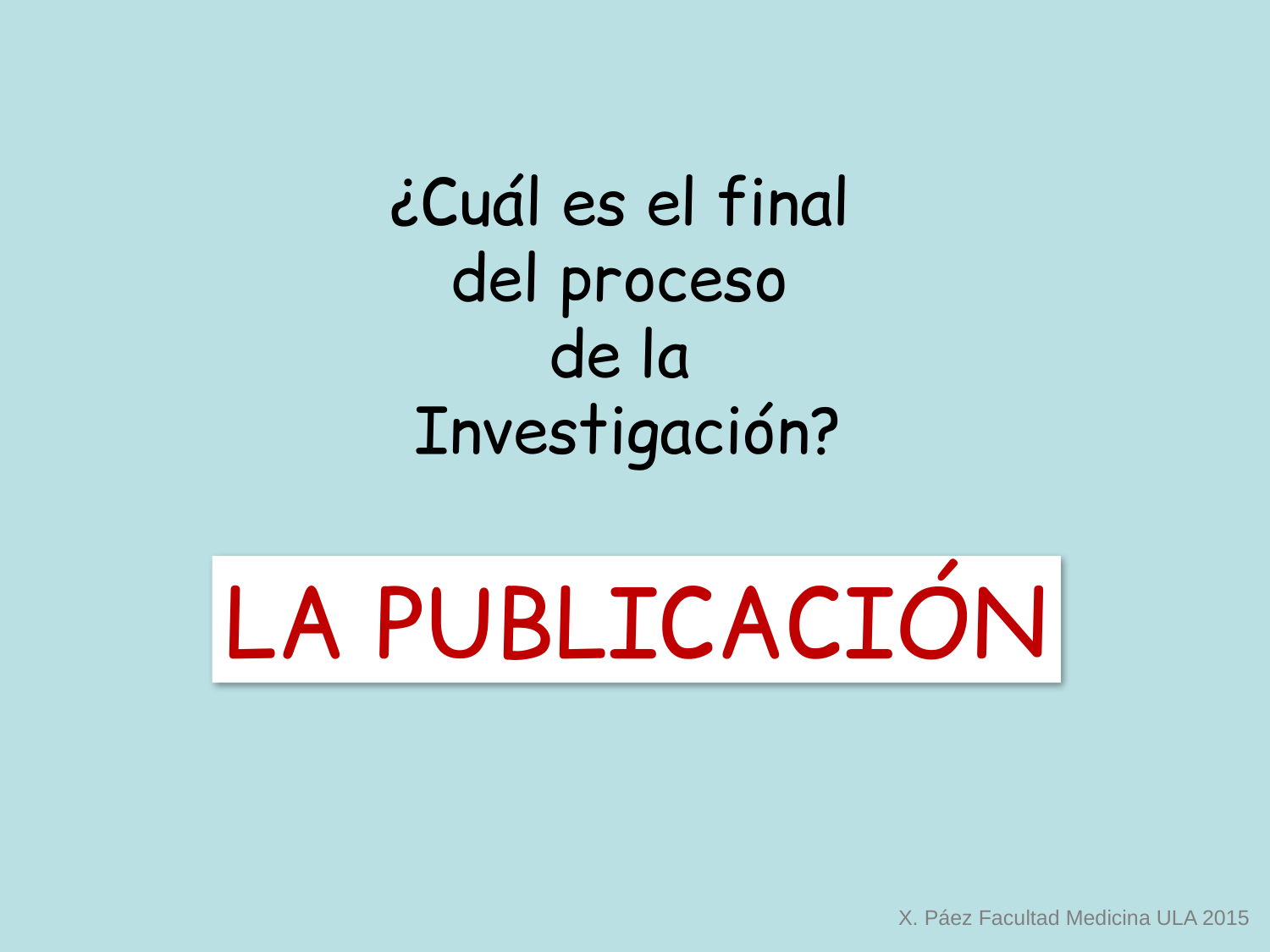

¿Cuál es el final
del proceso
de la
Investigación?
LA PUBLICACIÓN
X. Páez Facultad Medicina ULA 2015